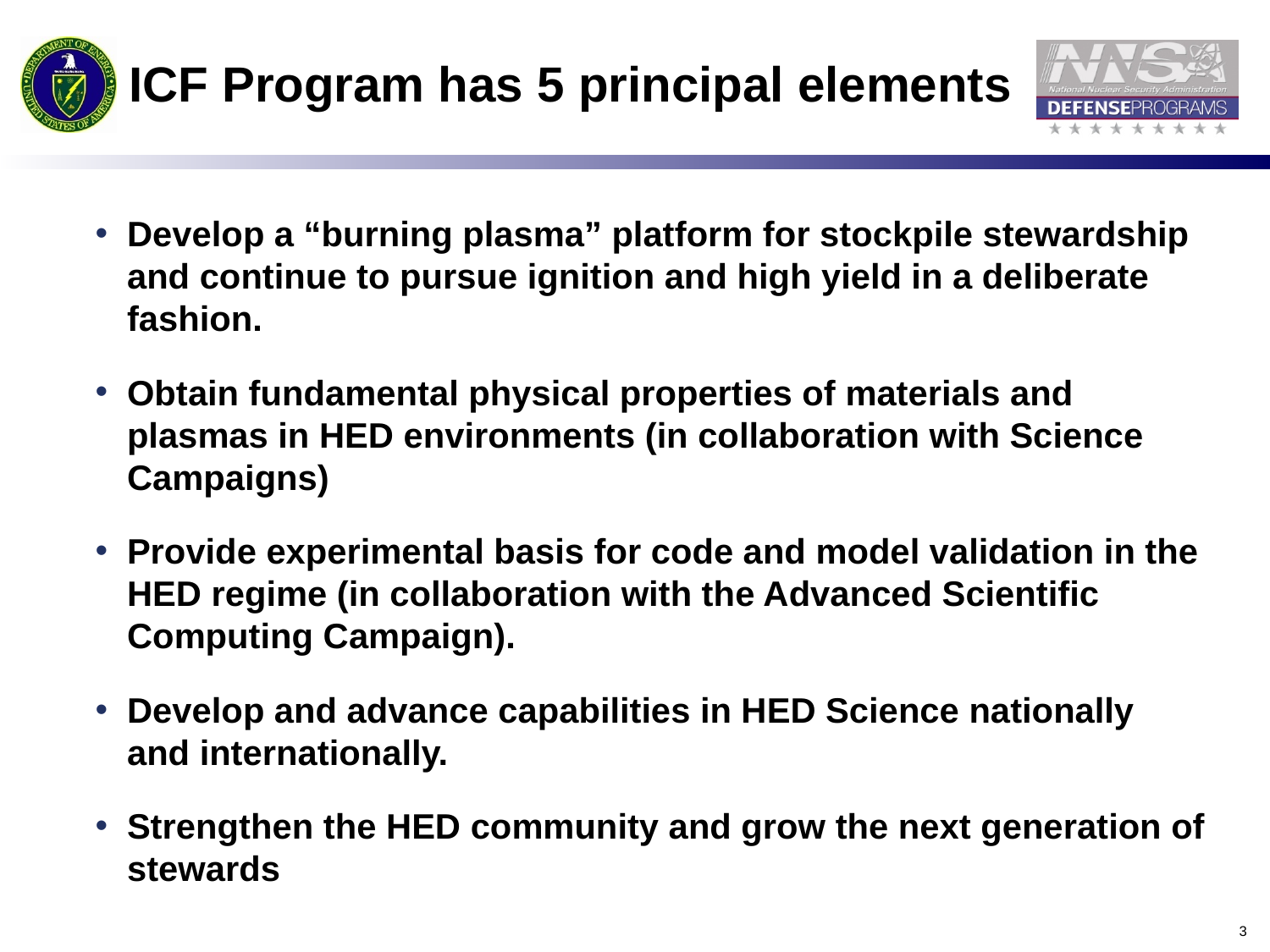

ICF Program has 5 principal elements
Develop a “burning plasma” platform for stockpile stewardship  and continue to pursue ignition and high yield in a deliberate fashion.
Obtain fundamental physical properties of materials and plasmas in HED environments (in collaboration with Science Campaigns)
Provide experimental basis for code and model validation in the HED regime (in collaboration with the Advanced Scientific Computing Campaign).
Develop and advance capabilities in HED Science nationally and internationally.
Strengthen the HED community and grow the next generation of stewards